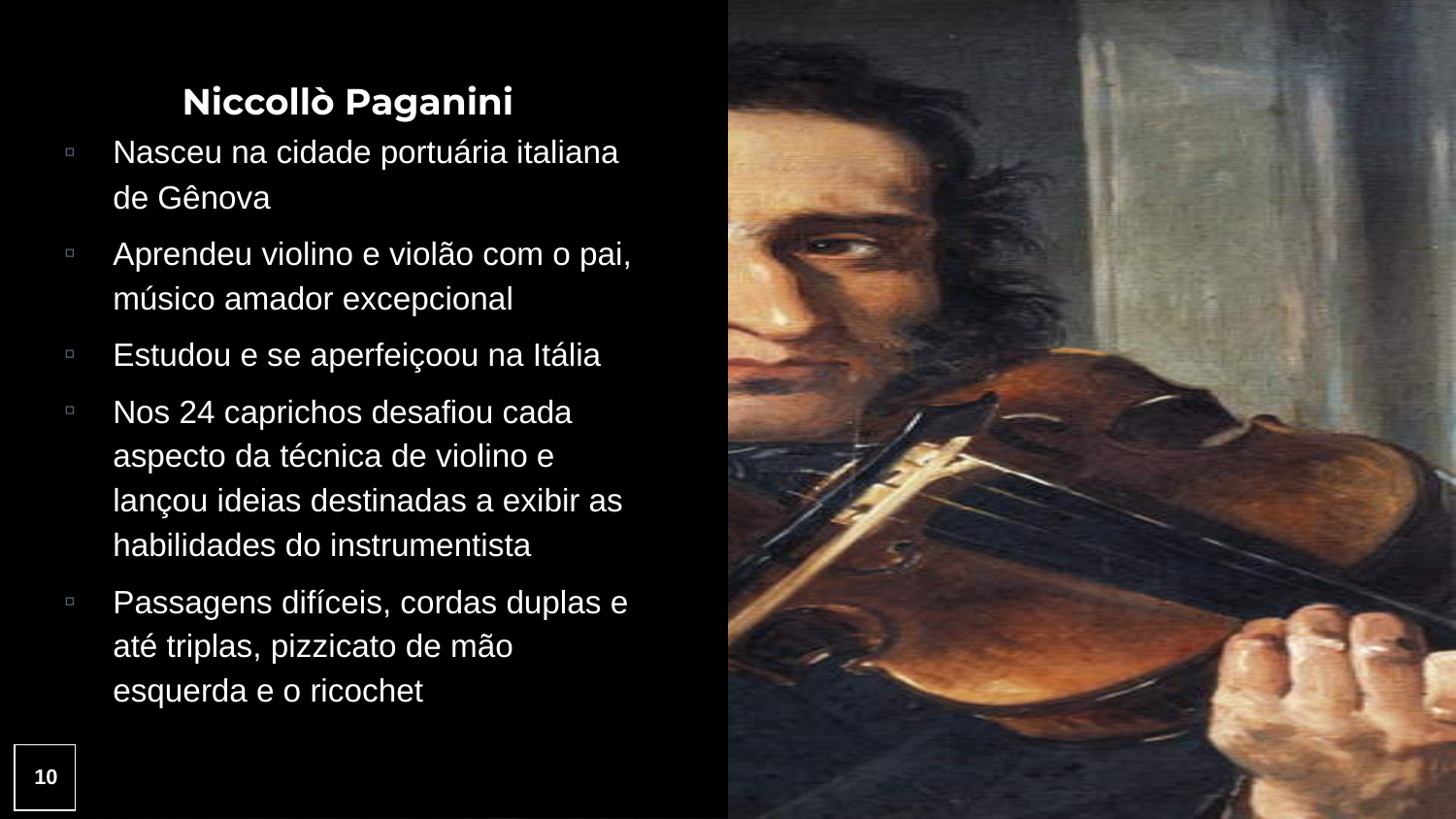

# Niccollò Paganini

Nasceu na cidade portuária italiana de Gênova
Aprendeu violino e violão com o pai, músico amador excepcional
Estudou e se aperfeiçoou na Itália
Nos 24 caprichos desafiou cada aspecto da técnica de violino e lançou ideias destinadas a exibir as habilidades do instrumentista
Passagens difíceis, cordas duplas e até triplas, pizzicato de mão esquerda e o ricochet

10